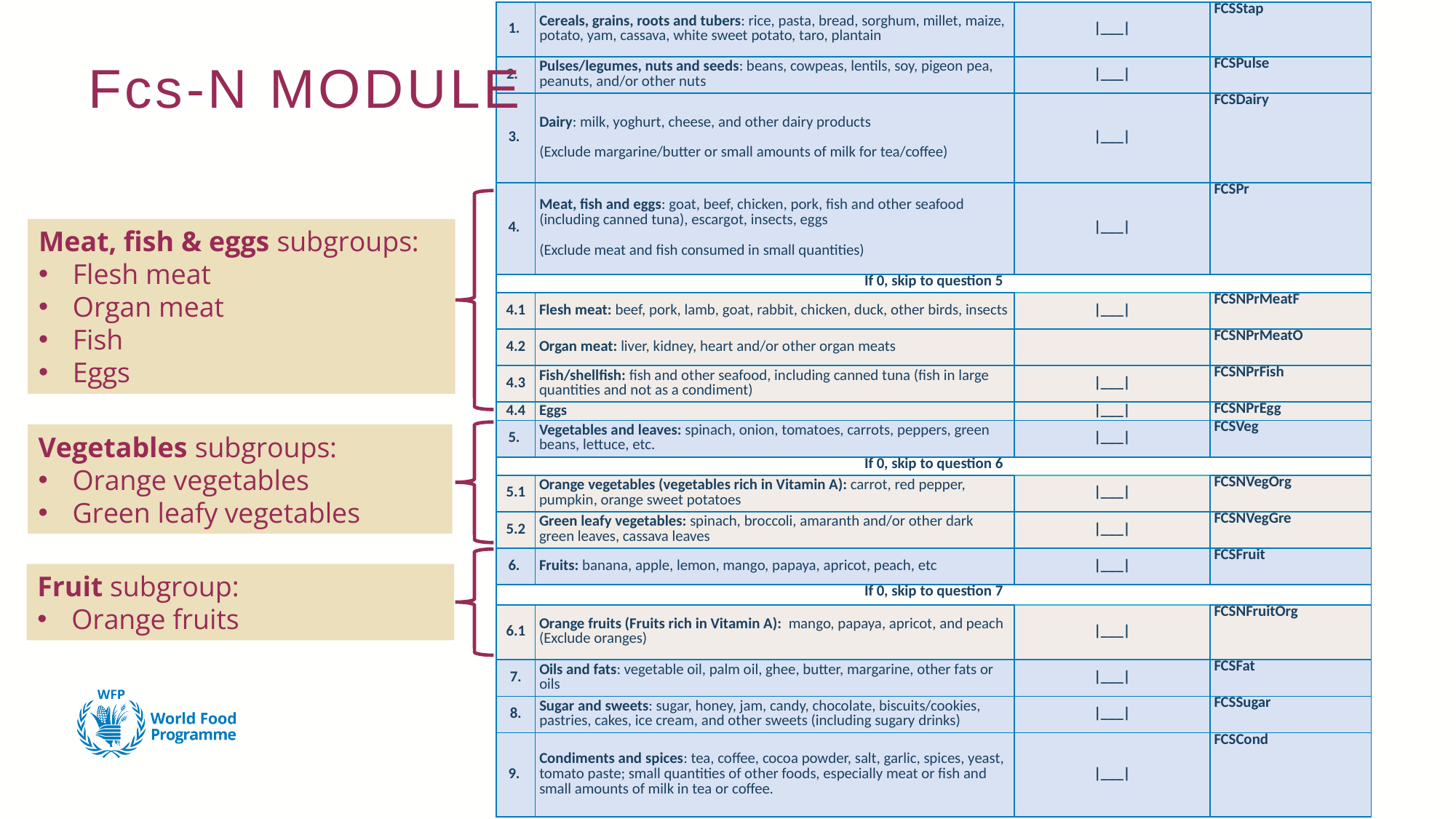

| 1. | Cereals, grains, roots and tubers: rice, pasta, bread, sorghum, millet, maize, potato, yam, cassava, white sweet potato, taro, plantain | |\_\_\_| | FCSStap |
| --- | --- | --- | --- |
| 2. | Pulses/legumes, nuts and seeds: beans, cowpeas, lentils, soy, pigeon pea, peanuts, and/or other nuts | |\_\_\_| | FCSPulse |
| 3. | Dairy: milk, yoghurt, cheese, and other dairy products   (Exclude margarine/butter or small amounts of milk for tea/coffee) | |\_\_\_| | FCSDairy |
| 4. | Meat, fish and eggs: goat, beef, chicken, pork, fish and other seafood (including canned tuna), escargot, insects, eggs  (Exclude meat and fish consumed in small quantities) | |\_\_\_| | FCSPr |
| If 0, skip to question 5 |  |  |  |
| 4.1 | Flesh meat: beef, pork, lamb, goat, rabbit, chicken, duck, other birds, insects | |\_\_\_| | FCSNPrMeatF |
| 4.2 | Organ meat: liver, kidney, heart and/or other organ meats |  | FCSNPrMeatO |
| 4.3 | Fish/shellfish: fish and other seafood, including canned tuna (fish in large quantities and not as a condiment) | |\_\_\_| | FCSNPrFish |
| 4.4 | Eggs | |\_\_\_| | FCSNPrEgg |
| 5. | Vegetables and leaves: spinach, onion, tomatoes, carrots, peppers, green beans, lettuce, etc. | |\_\_\_| | FCSVeg |
| If 0, skip to question 6 |  |  |  |
| 5.1 | Orange vegetables (vegetables rich in Vitamin A): carrot, red pepper, pumpkin, orange sweet potatoes | |\_\_\_| | FCSNVegOrg |
| 5.2 | Green leafy vegetables: spinach, broccoli, amaranth and/or other dark green leaves, cassava leaves | |\_\_\_| | FCSNVegGre |
| 6. | Fruits: banana, apple, lemon, mango, papaya, apricot, peach, etc | |\_\_\_| | FCSFruit |
| If 0, skip to question 7 |  |  |  |
| 6.1 | Orange fruits (Fruits rich in Vitamin A):  mango, papaya, apricot, and peach  (Exclude oranges) | |\_\_\_| | FCSNFruitOrg |
| 7. | Oils and fats: vegetable oil, palm oil, ghee, butter, margarine, other fats or oils | |\_\_\_| | FCSFat |
| 8. | Sugar and sweets: sugar, honey, jam, candy, chocolate, biscuits/cookies, pastries, cakes, ice cream, and other sweets (including sugary drinks) | |\_\_\_| | FCSSugar |
| 9. | Condiments and spices: tea, coffee, cocoa powder, salt, garlic, spices, yeast, tomato paste; small quantities of other foods, especially meat or fish and small amounts of milk in tea or coffee. | |\_\_\_| | FCSCond |
# Fcs-N MODULE

Meat, fish & eggs subgroups:
Flesh meat
Organ meat
Fish
Eggs

Vegetables subgroups:
Orange vegetables
Green leafy vegetables

Fruit subgroup:
Orange fruits